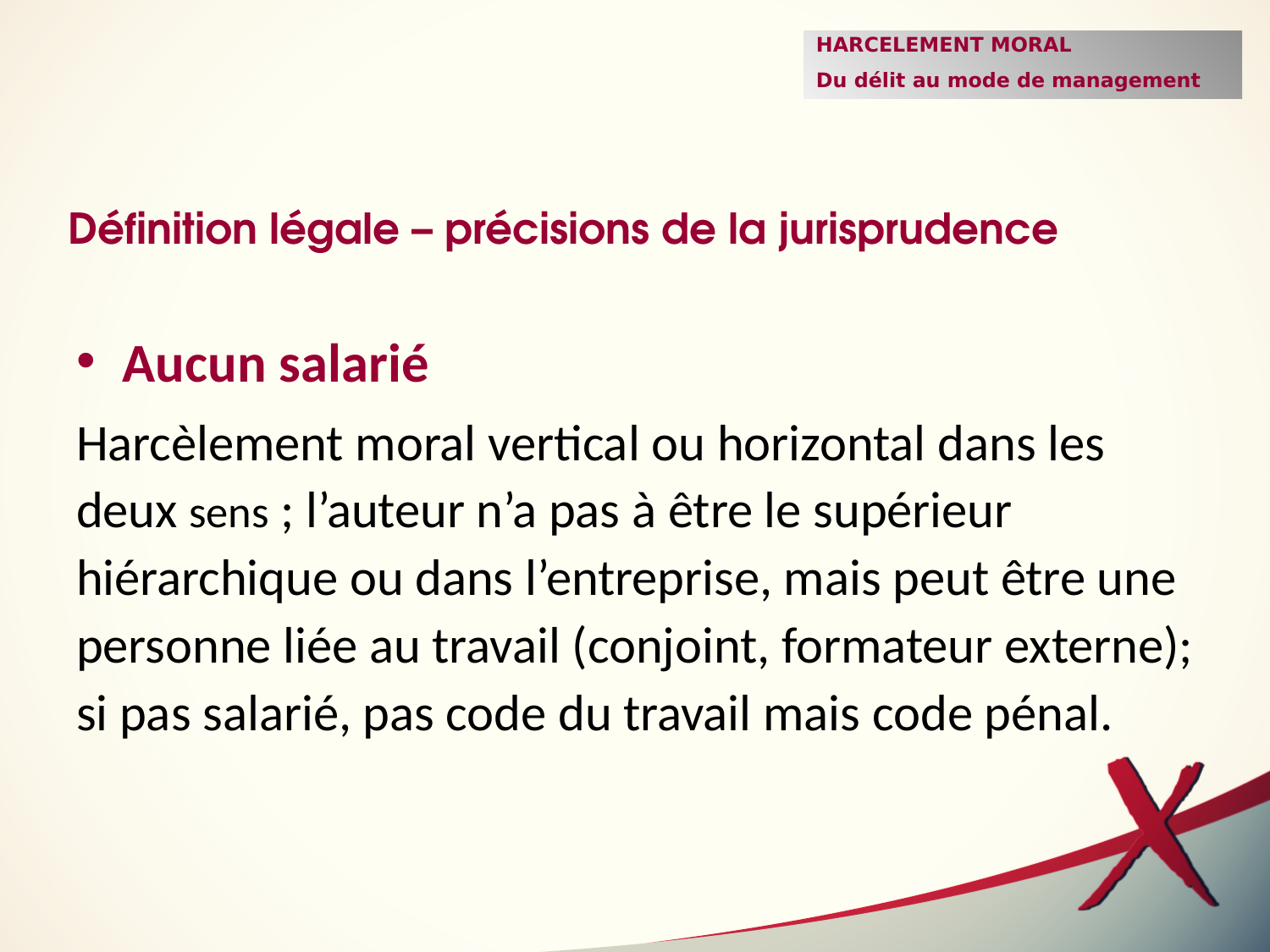

HARCELEMENT MORAL
Du délit au mode de management

Définition légale – précisions de la jurisprudence
Aucun salarié
Harcèlement moral vertical ou horizontal dans les deux sens ; l’auteur n’a pas à être le supérieur hiérarchique ou dans l’entreprise, mais peut être une personne liée au travail (conjoint, formateur externe); si pas salarié, pas code du travail mais code pénal.